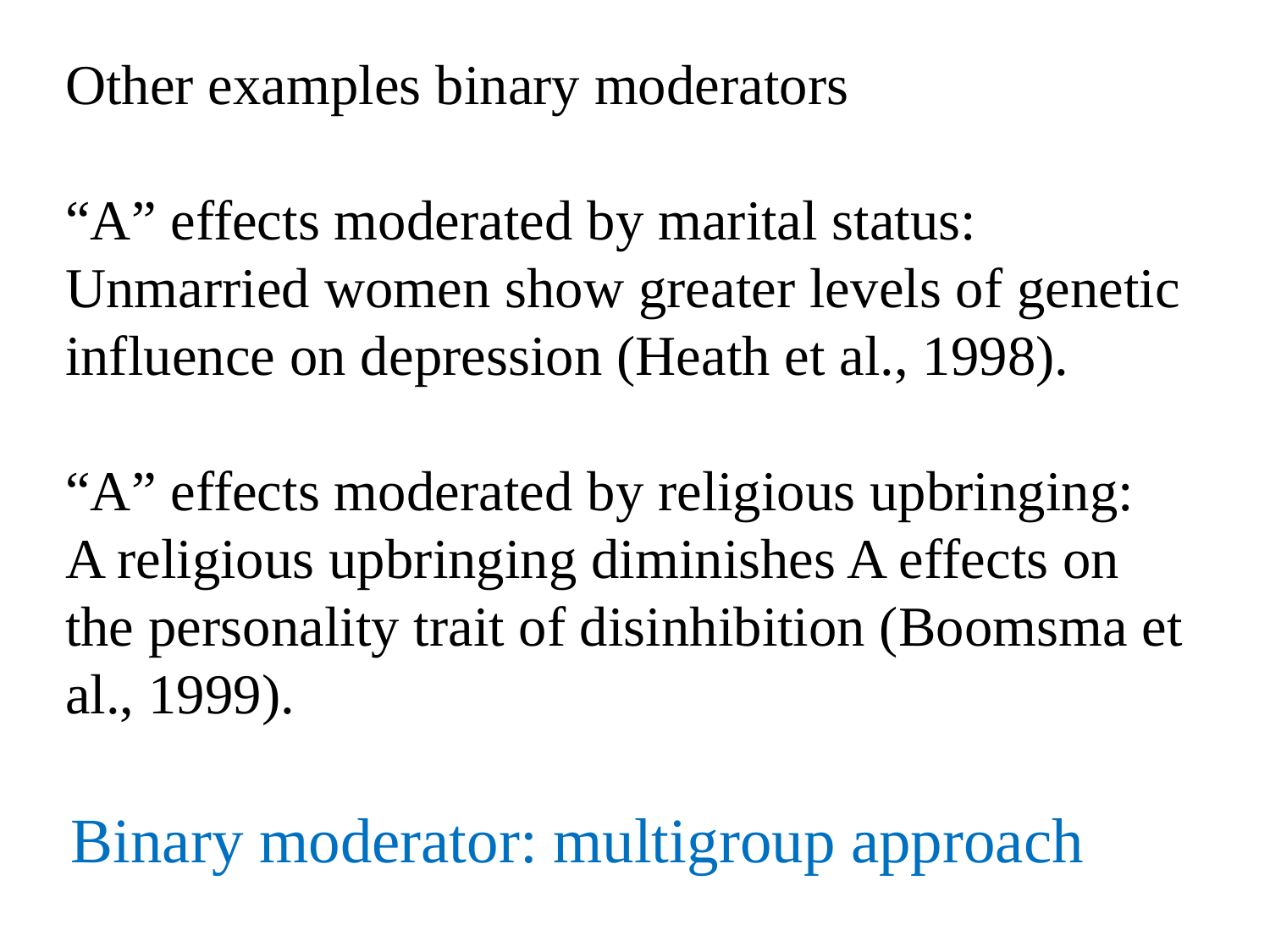

Other examples binary moderators

“A” effects moderated by marital status:
Unmarried women show greater levels of genetic influence on depression (Heath et al., 1998).

“A” effects moderated by religious upbringing:
A religious upbringing diminishes A effects on the personality trait of disinhibition (Boomsma et al., 1999).
Binary moderator: multigroup approach